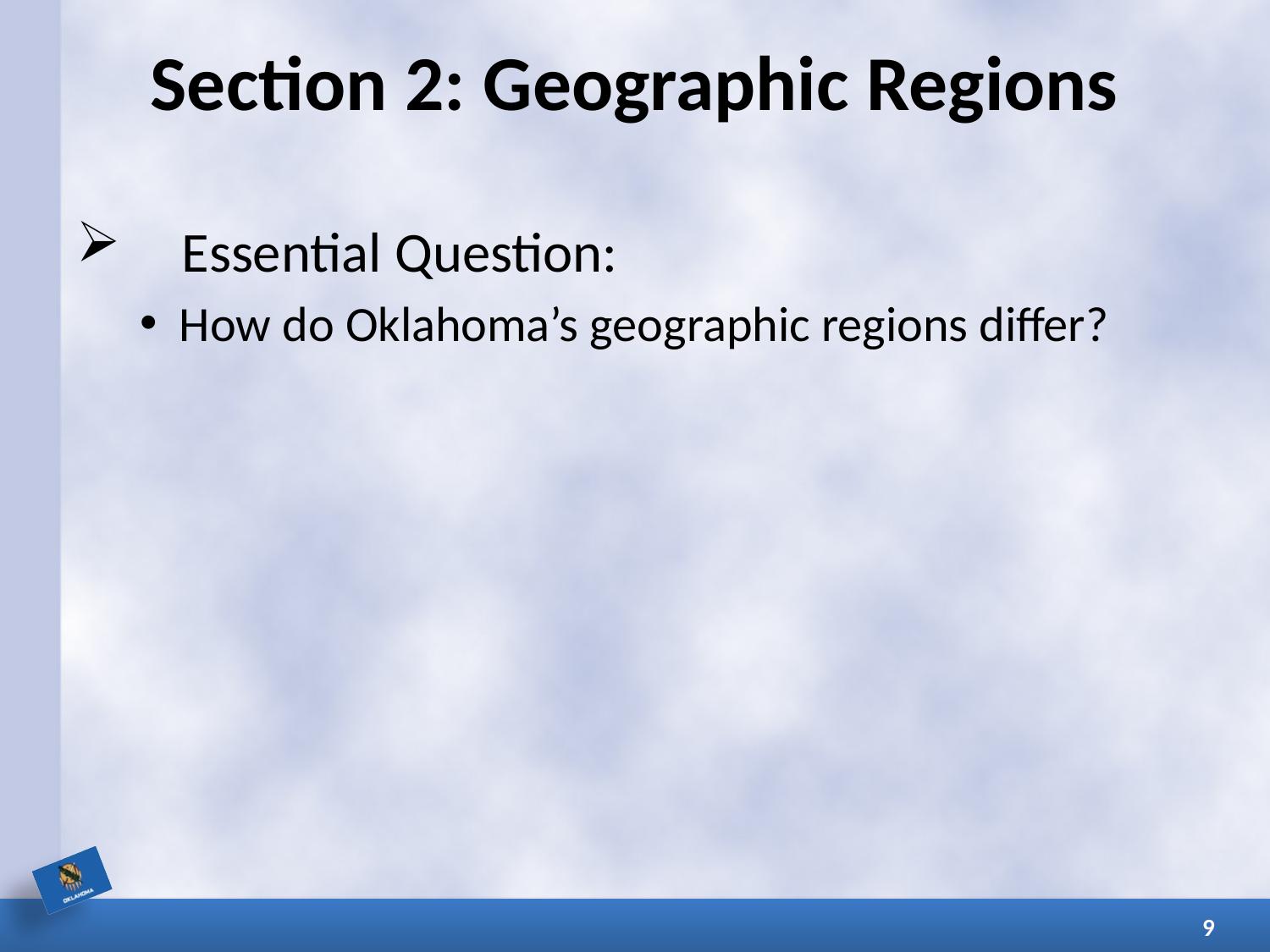

# Section 2: Geographic Regions
Essential Question:
How do Oklahoma’s geographic regions differ?

9